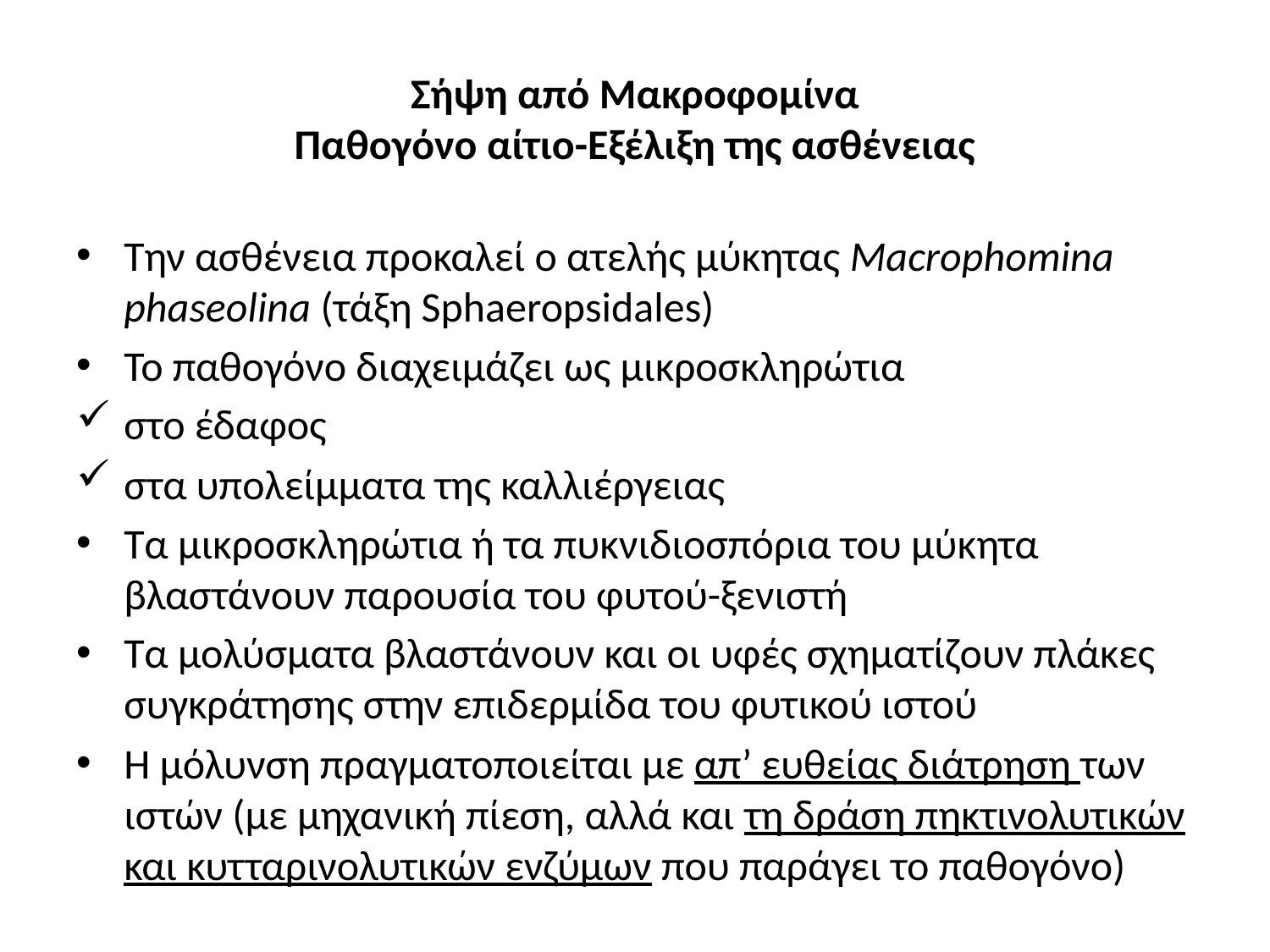

# Σήψη από Μακροφομίνα Παθογόνο αίτιο-Εξέλιξη της ασθένειας
Την ασθένεια προκαλεί ο ατελής μύκητας Macrophomina phaseolina (τάξη Sphaeropsidales)
Το παθογόνο διαχειμάζει ως μικροσκληρώτια
στο έδαφος
στα υπολείμματα της καλλιέργειας
Τα μικροσκληρώτια ή τα πυκνιδιοσπόρια του μύκητα βλαστάνουν παρουσία του φυτού-ξενιστή
Τα μολύσματα βλαστάνουν και οι υφές σχηματίζουν πλάκες συγκράτησης στην επιδερμίδα του φυτικού ιστού
Η μόλυνση πραγματοποιείται με απ’ ευθείας διάτρηση των ιστών (με μηχανική πίεση, αλλά και τη δράση πηκτινολυτικών και κυτταρινολυτικών ενζύμων που παράγει το παθογόνο)